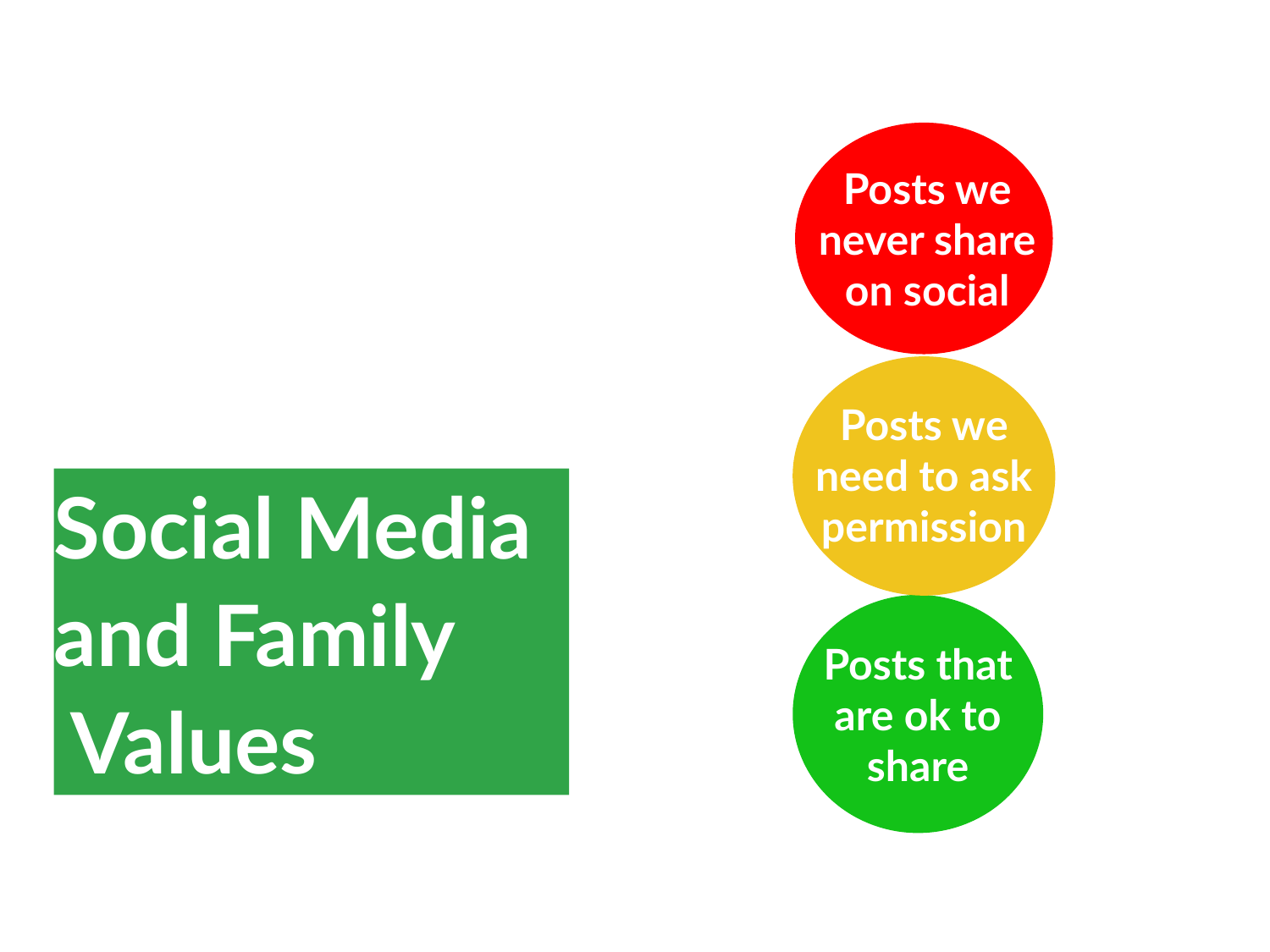

Posts we never share on social

Posts we need to ask permission
# Social Media and Family       Values

Posts that are ok to share